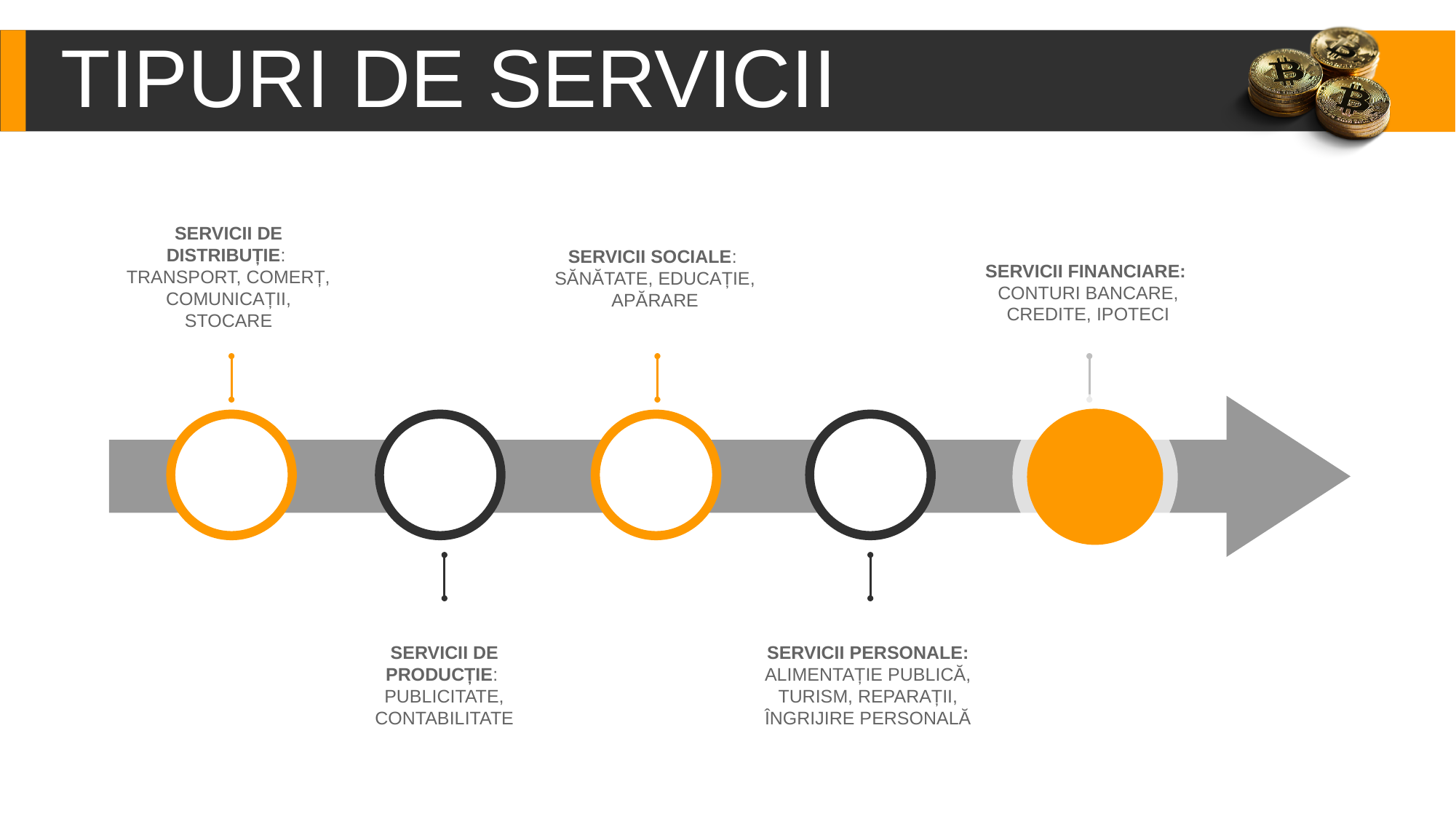

TIPURI DE SERVICII
SERVICII DE DISTRIBUȚIE:
TRANSPORT, COMERȚ, COMUNICAȚII, STOCARE
SERVICII SOCIALE:
SĂNĂTATE, EDUCAȚIE, APĂRARE
SERVICII FINANCIARE:
CONTURI BANCARE, CREDITE, IPOTECI

SERVICII DE PRODUCȚIE:
PUBLICITATE, CONTABILITATE
SERVICII PERSONALE:
ALIMENTAȚIE PUBLICĂ, TURISM, REPARAȚII, ÎNGRIJIRE PERSONALĂ